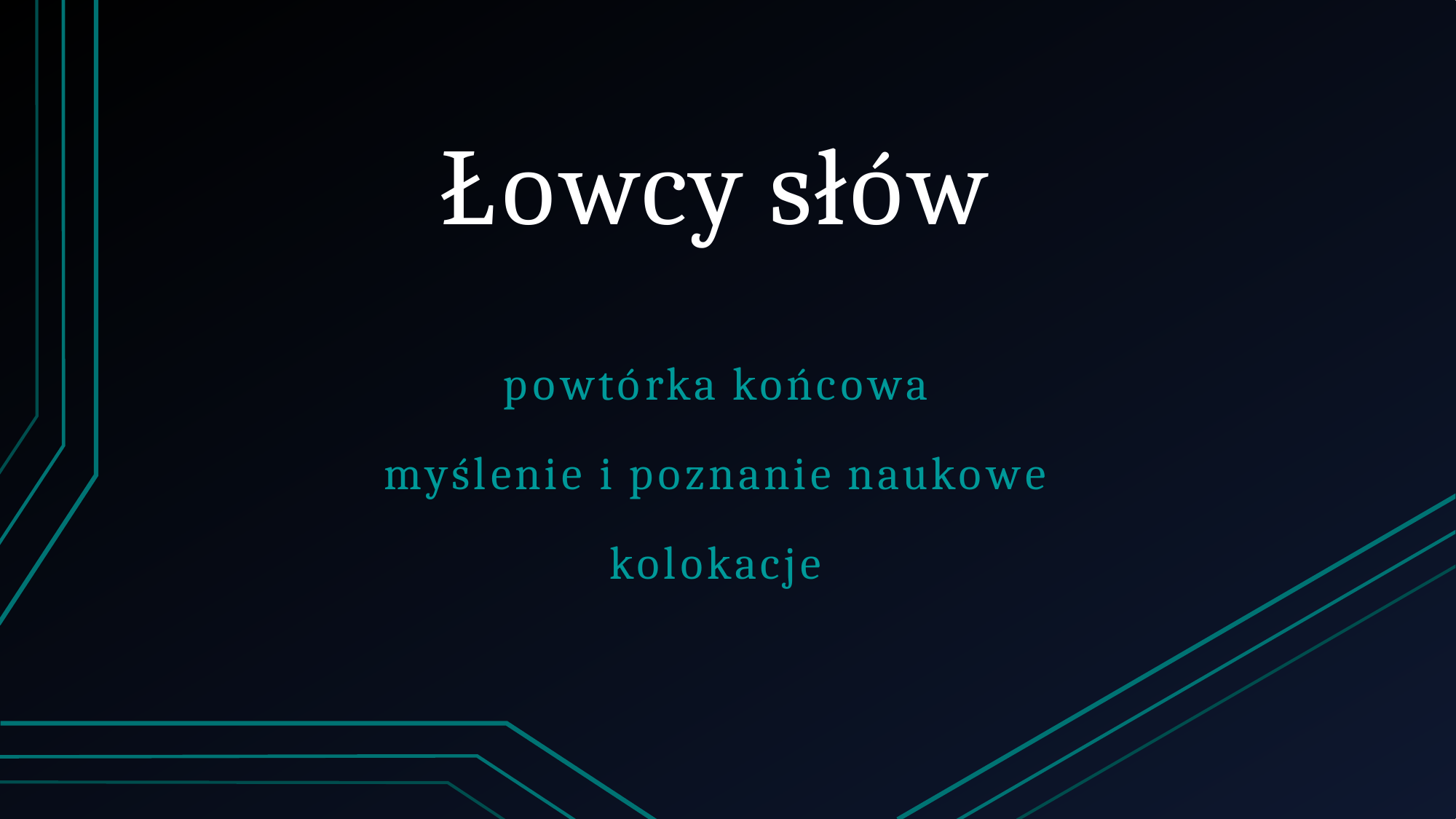

# Łowcy słów
powtórka końcowa
myślenie i poznanie naukowe
kolokacje